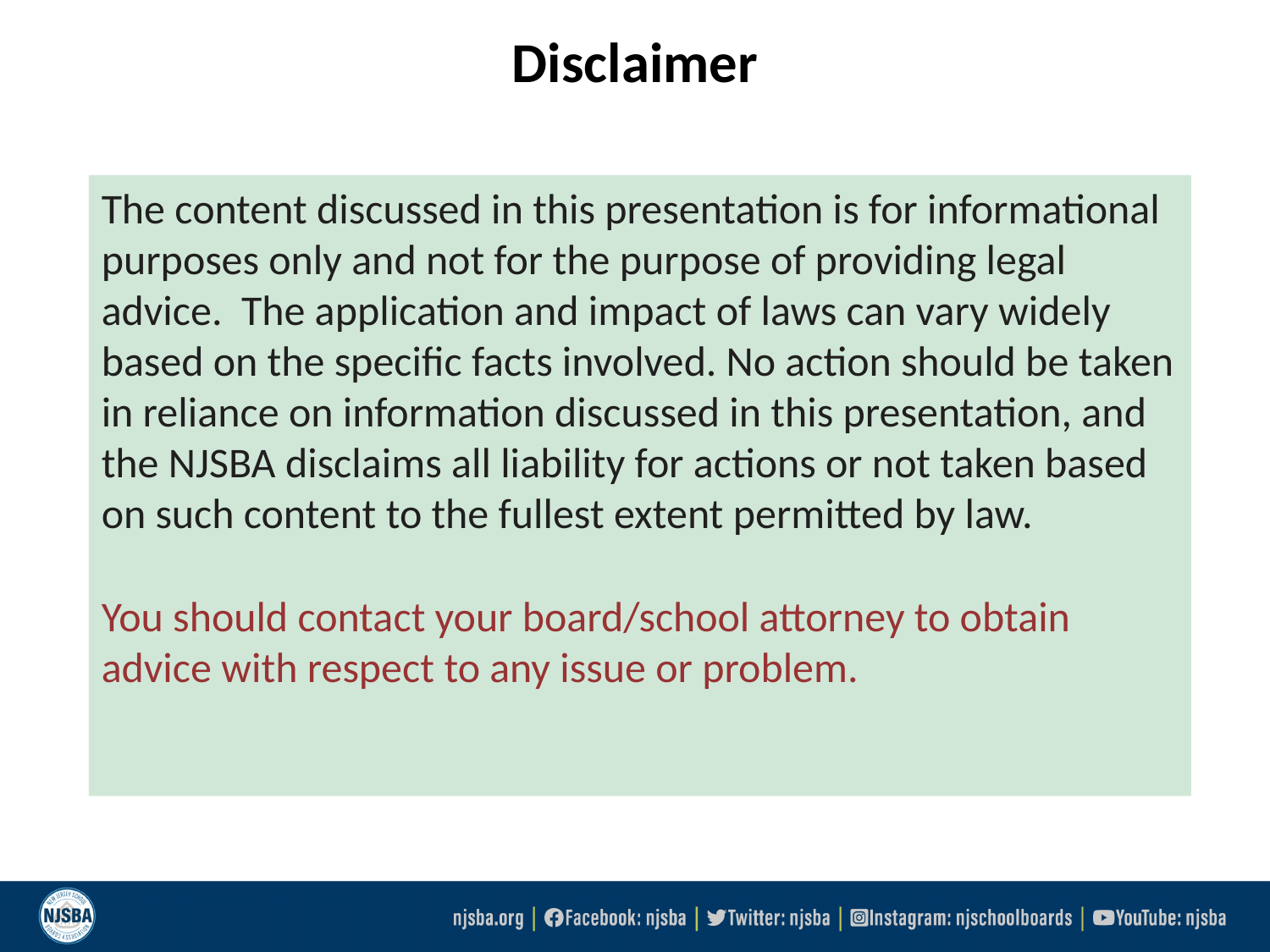

# Disclaimer
The content discussed in this presentation is for informational purposes only and not for the purpose of providing legal advice.  The application and impact of laws can vary widely based on the specific facts involved. No action should be taken in reliance on information discussed in this presentation, and the NJSBA disclaims all liability for actions or not taken based on such content to the fullest extent permitted by law.

You should contact your board/school attorney to obtain advice with respect to any issue or problem.